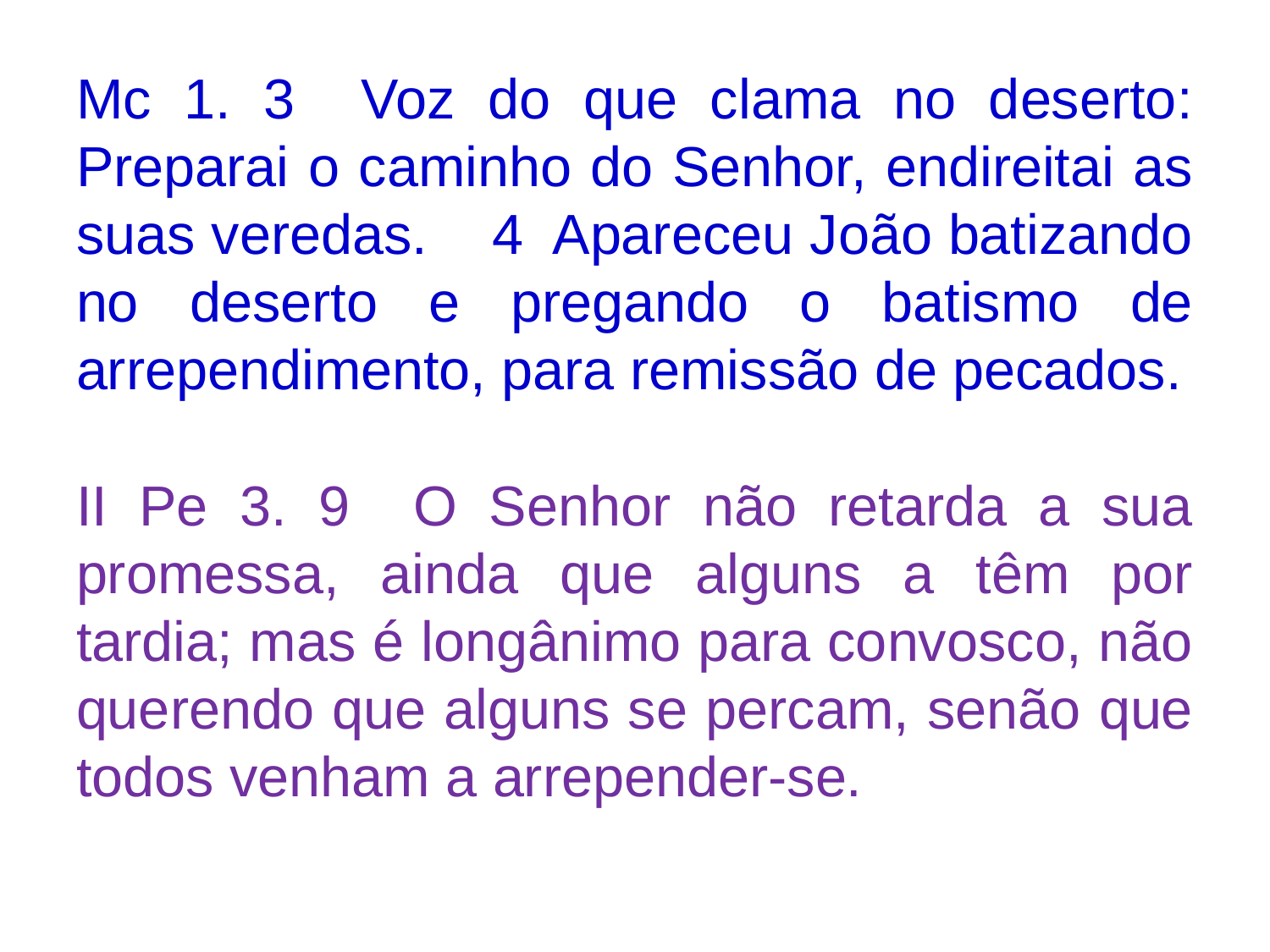

Mc 1. 3  Voz do que clama no deserto: Preparai o caminho do Senhor, endireitai as suas veredas.    4  Apareceu João batizando no deserto e pregando o batismo de arrependimento, para remissão de pecados.

II Pe 3. 9  O Senhor não retarda a sua promessa, ainda que alguns a têm por tardia; mas é longânimo para convosco, não querendo que alguns se percam, senão que todos venham a arrepender-se.